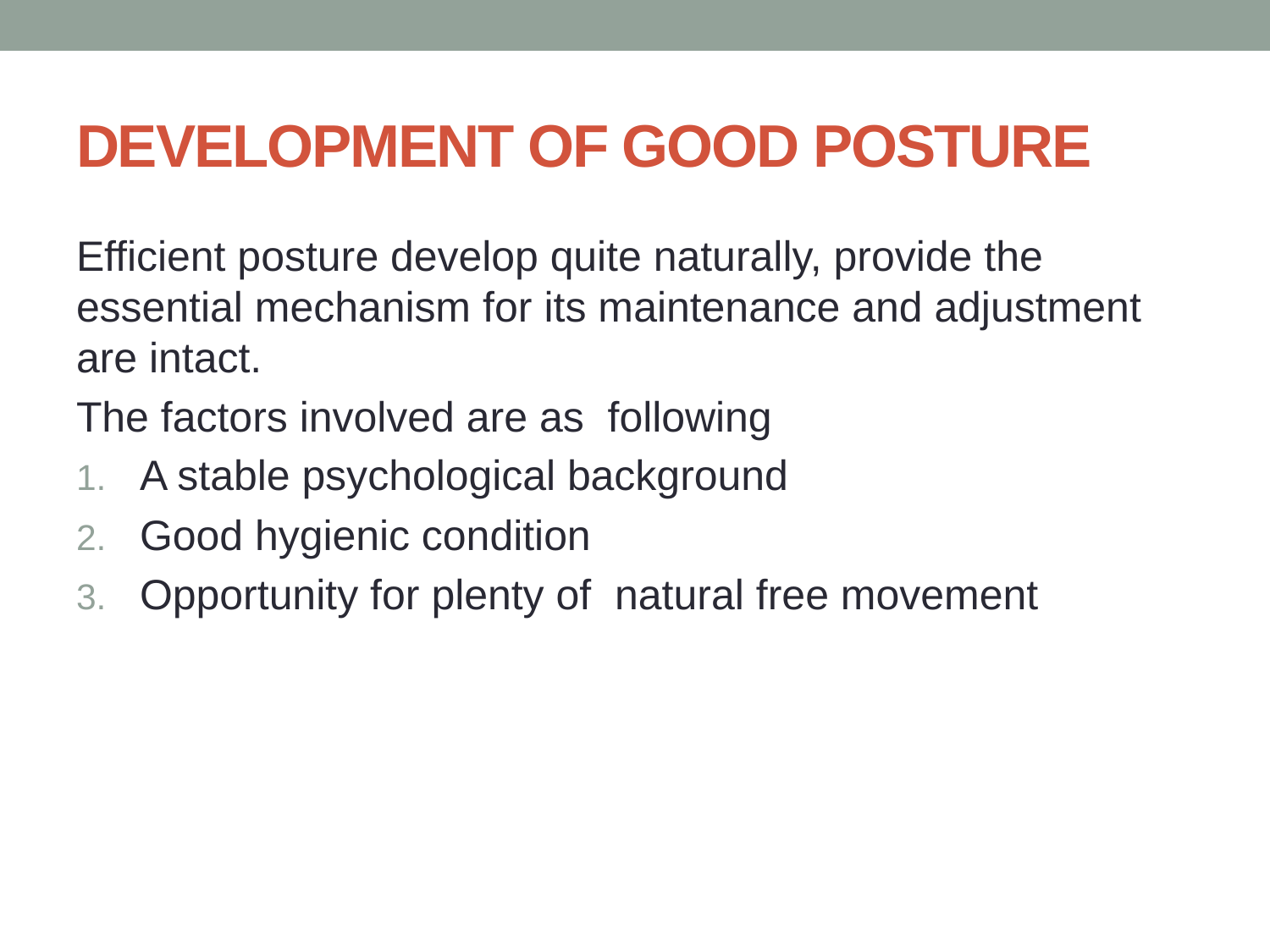

# DEVELOPMENT OF GOOD POSTURE
Efficient posture develop quite naturally, provide the essential mechanism for its maintenance and adjustment are intact.
The factors involved are as  following
A stable psychological background
Good hygienic condition
Opportunity for plenty of  natural free movement